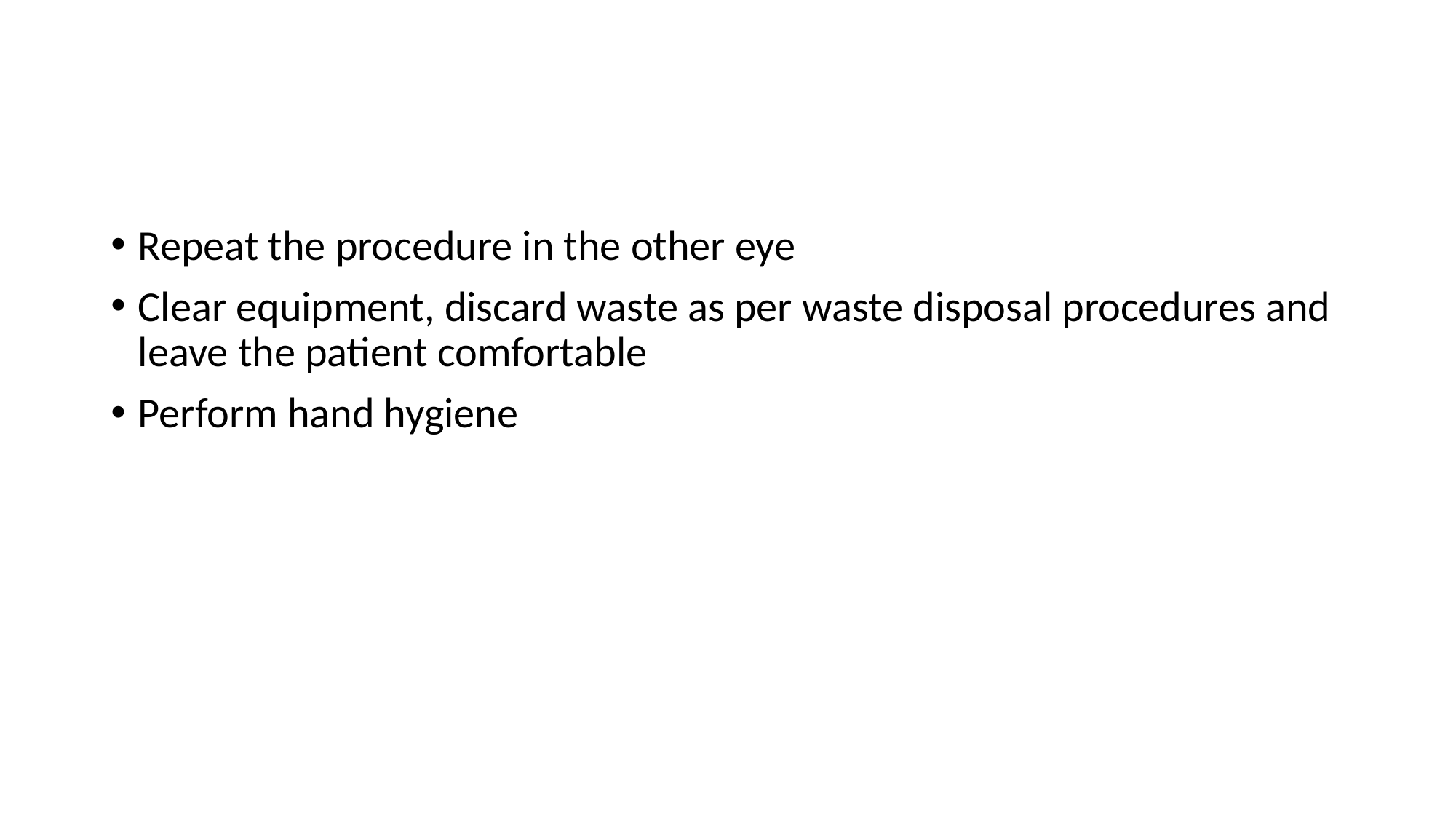

#
Repeat the procedure in the other eye
Clear equipment, discard waste as per waste disposal procedures and leave the patient comfortable
Perform hand hygiene